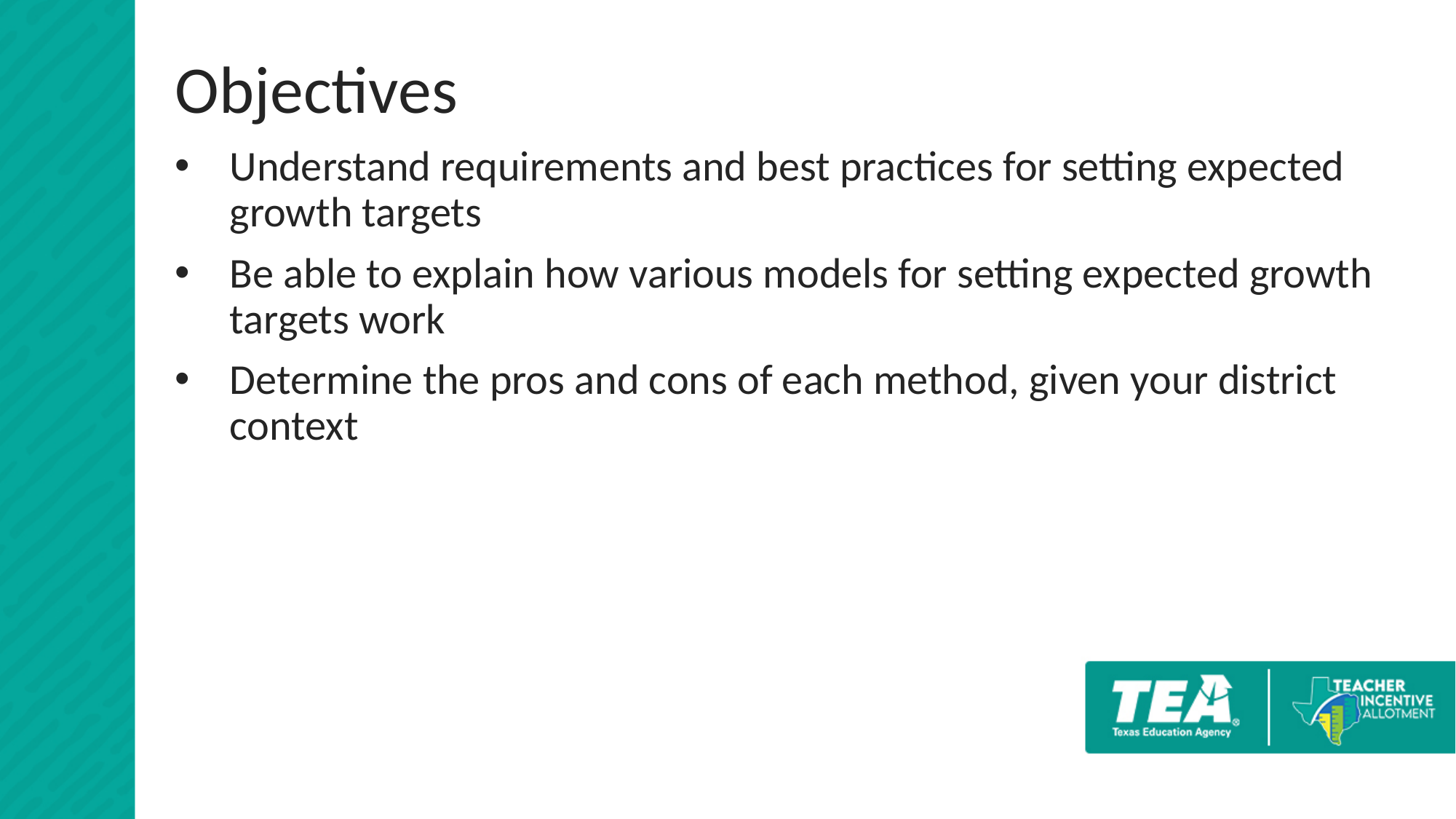

# Objectives
Understand requirements and best practices for setting expected growth targets
Be able to explain how various models for setting expected growth targets work
Determine the pros and cons of each method, given your district context